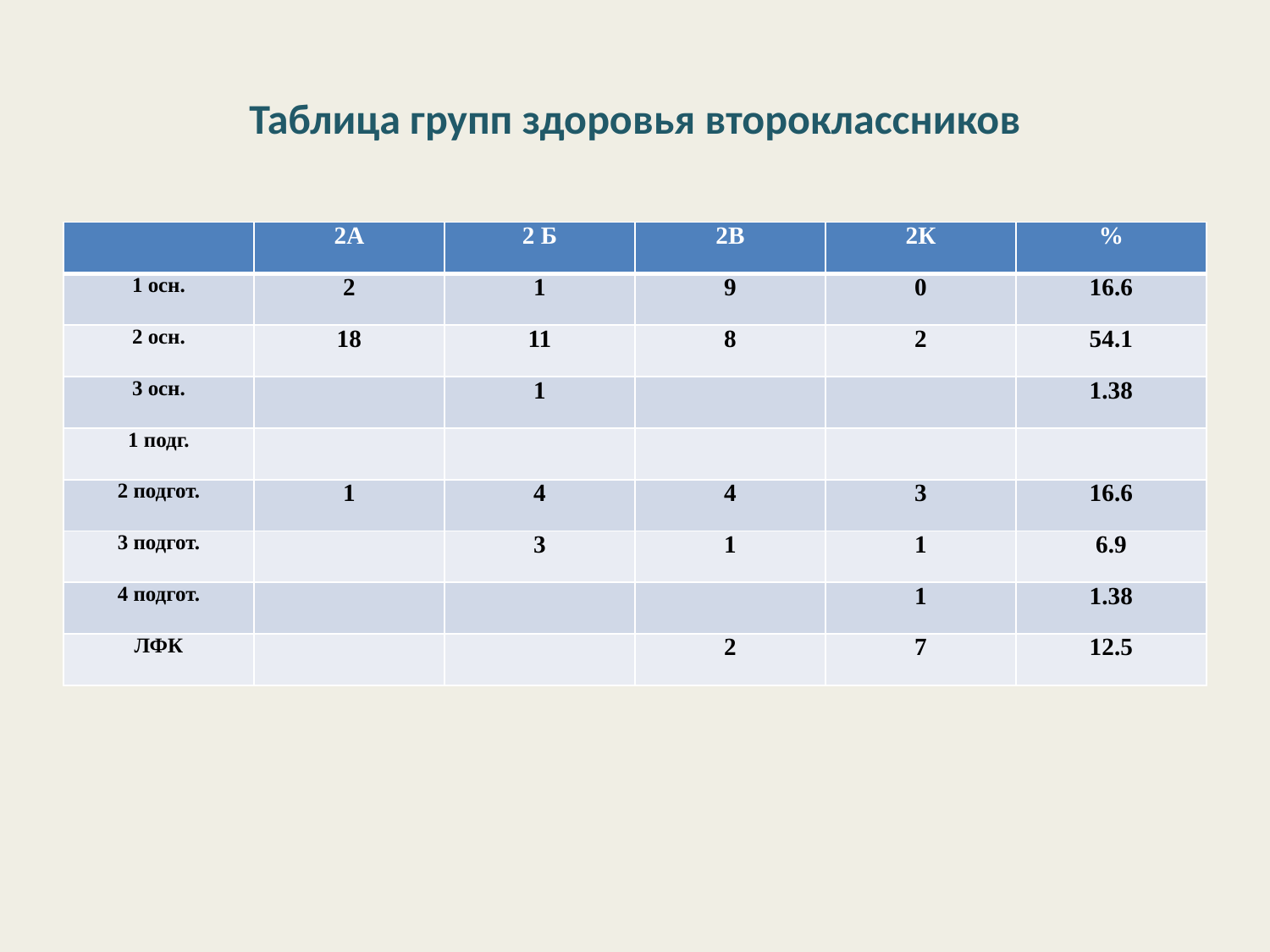

# Таблица групп здоровья второклассников
|  | 2А | 2 Б | 2В | 2К | % |
| --- | --- | --- | --- | --- | --- |
| 1 осн. | 2 | 1 | 9 | 0 | 16.6 |
| 2 осн. | 18 | 11 | 8 | 2 | 54.1 |
| 3 осн. |  | 1 |  |  | 1.38 |
| 1 подг. |  |  |  |  |  |
| 2 подгот. | 1 | 4 | 4 | 3 | 16.6 |
| 3 подгот. |  | 3 | 1 | 1 | 6.9 |
| 4 подгот. |  |  |  | 1 | 1.38 |
| ЛФК |  |  | 2 | 7 | 12.5 |